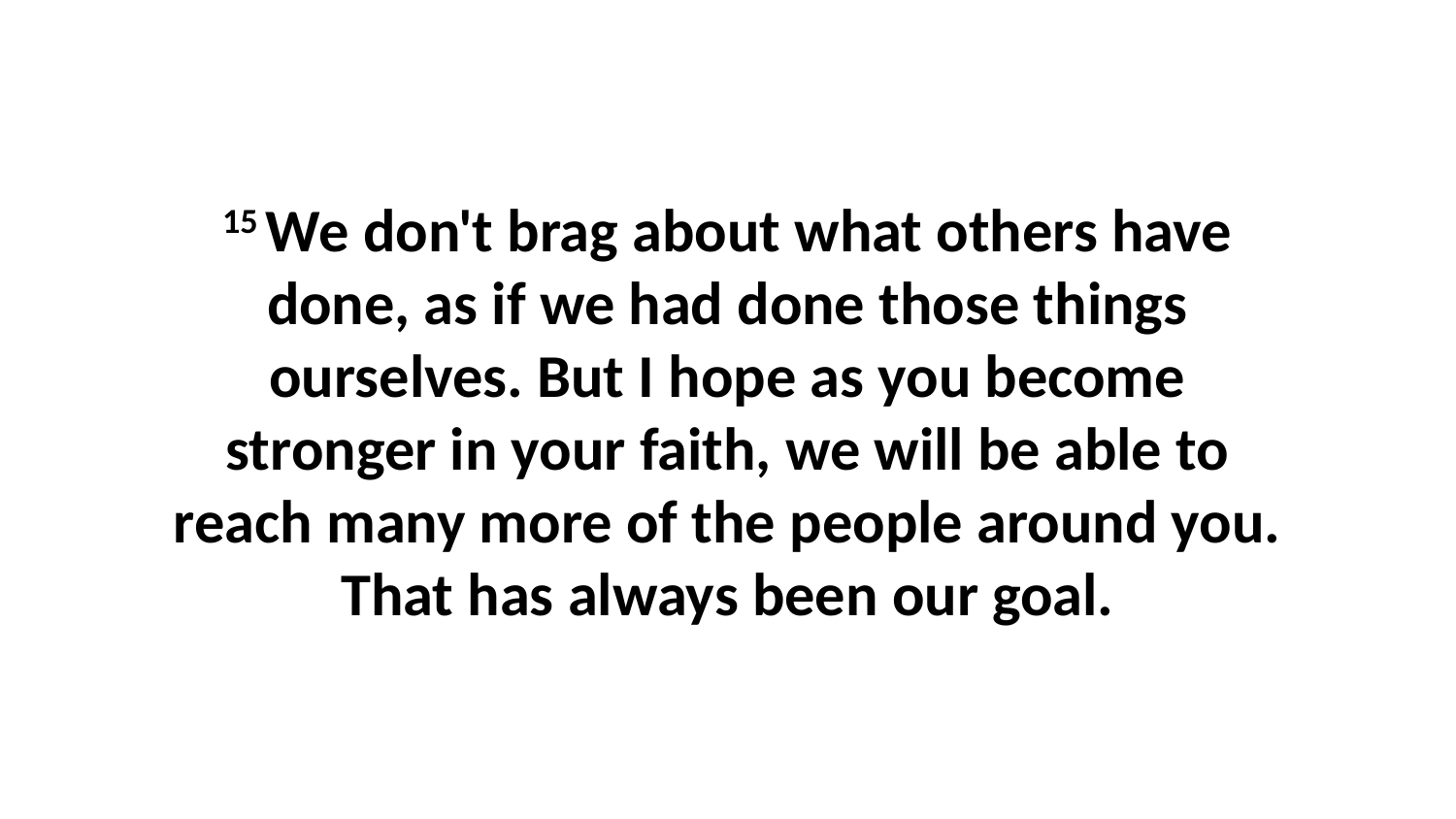

15 We don't brag about what others have done, as if we had done those things ourselves. But I hope as you become stronger in your faith, we will be able to reach many more of the people around you. That has always been our goal.